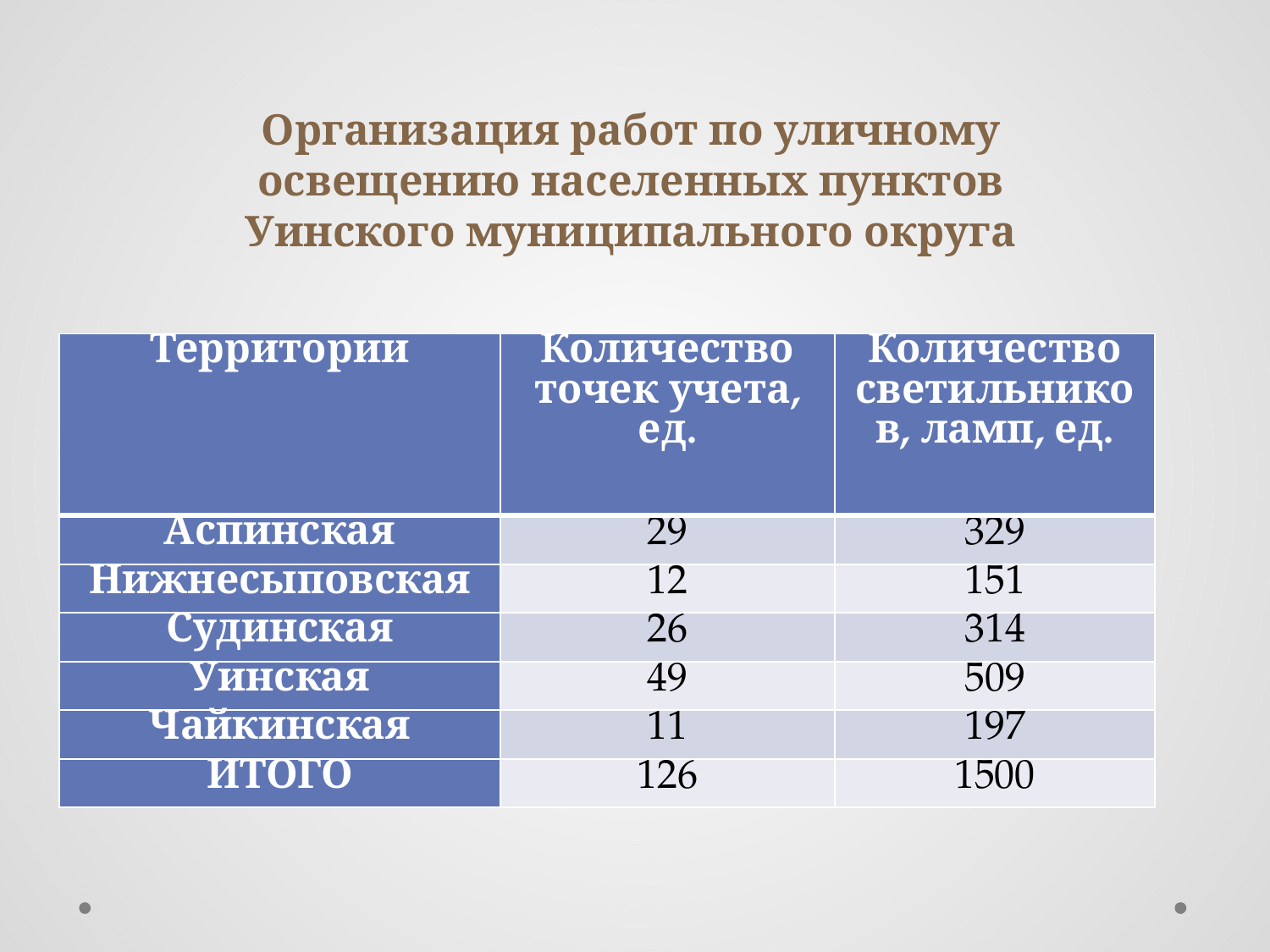

Организация работ по уличному освещению населенных пунктов Уинского муниципального округа

| Территории | Количество точек учета, ед. | Количество светильников, ламп, ед. |
| --- | --- | --- |
| Аспинская | 29 | 329 |
| Нижнесыповская | 12 | 151 |
| Судинская | 26 | 314 |
| Уинская | 49 | 509 |
| Чайкинская | 11 | 197 |
| ИТОГО | 126 | 1500 |